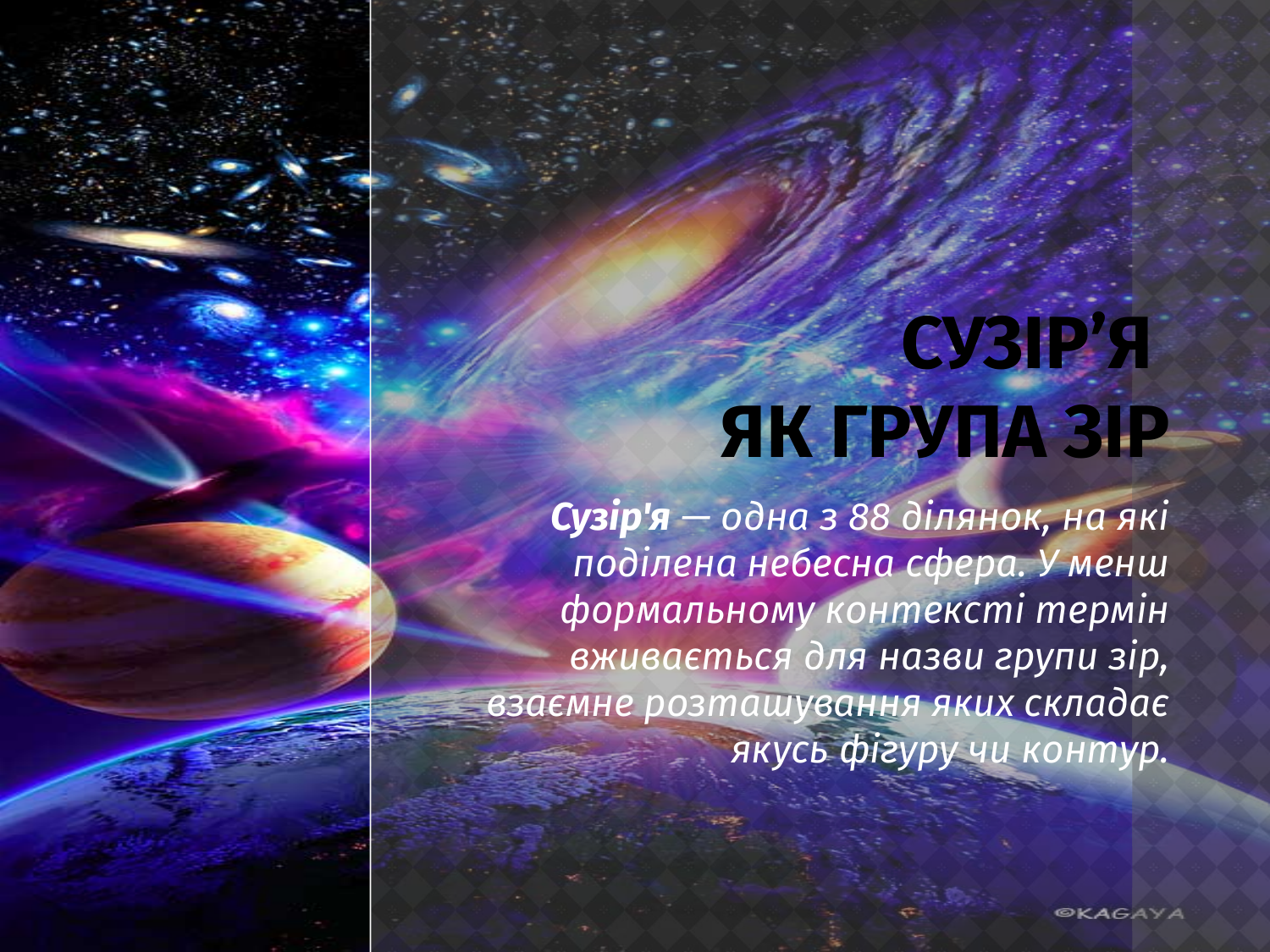

# Сузір’я як група зір
Сузір'я — одна з 88 ділянок, на які поділена небесна сфера. У менш формальному контексті термін вживається для назви групи зір, взаємне розташування яких складає якусь фігуру чи контур.